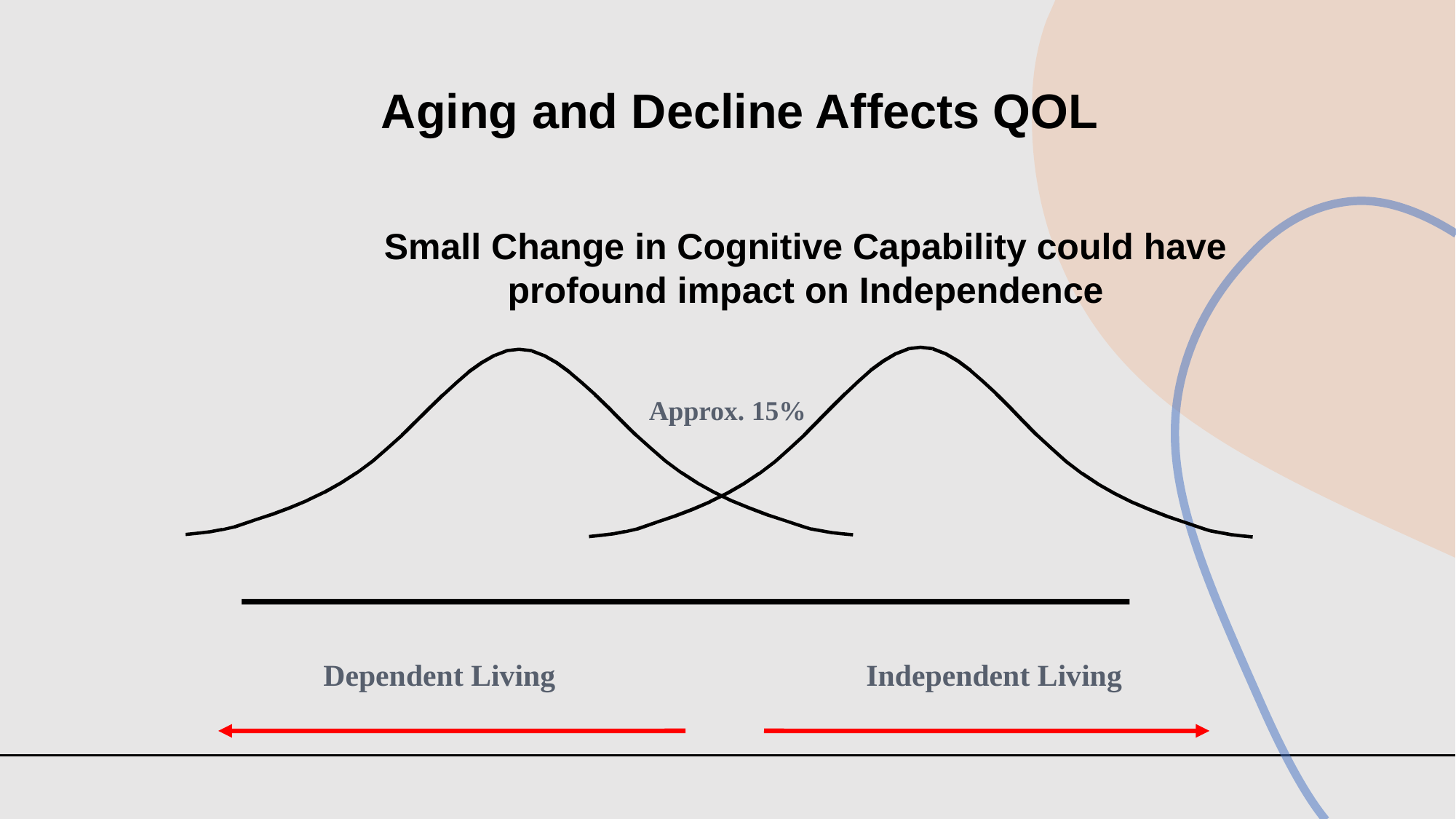

# Aging and Decline Affects QOL
Small Change in Cognitive Capability could have profound impact on Independence

Approx. 15%

Dependent Living
Independent Living